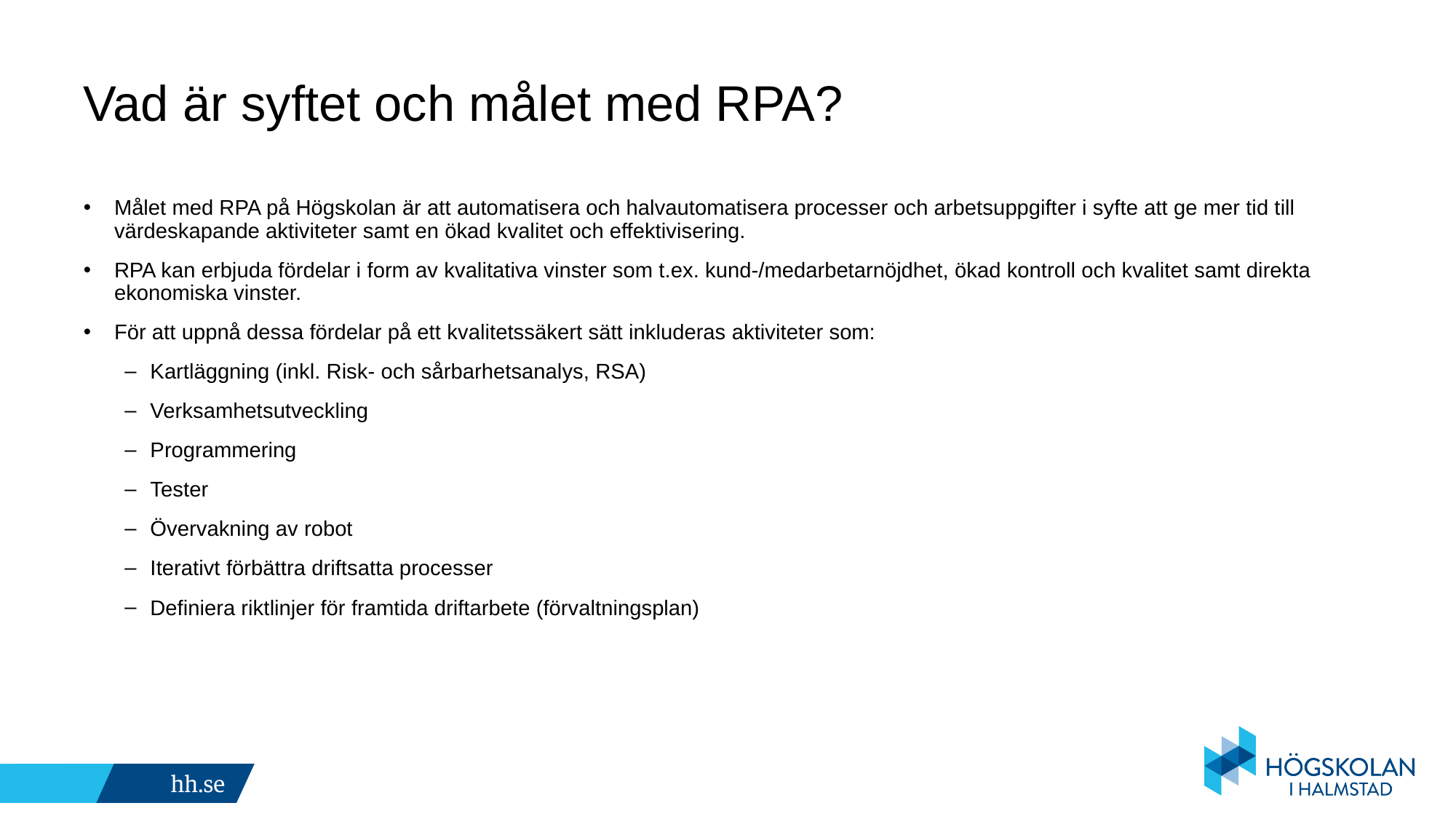

# Vad är syftet och målet med RPA?
Målet med RPA på Högskolan är att automatisera och halvautomatisera processer och arbetsuppgifter i syfte att ge mer tid till värdeskapande aktiviteter samt en ökad kvalitet och effektivisering.
RPA kan erbjuda fördelar i form av kvalitativa vinster som t.ex. kund-/medarbetarnöjdhet, ökad kontroll och kvalitet samt direkta ekonomiska vinster.
För att uppnå dessa fördelar på ett kvalitetssäkert sätt inkluderas aktiviteter som:
Kartläggning (inkl. Risk- och sårbarhetsanalys, RSA)
Verksamhetsutveckling
Programmering
Tester
Övervakning av robot
Iterativt förbättra driftsatta processer
Definiera riktlinjer för framtida driftarbete (förvaltningsplan)